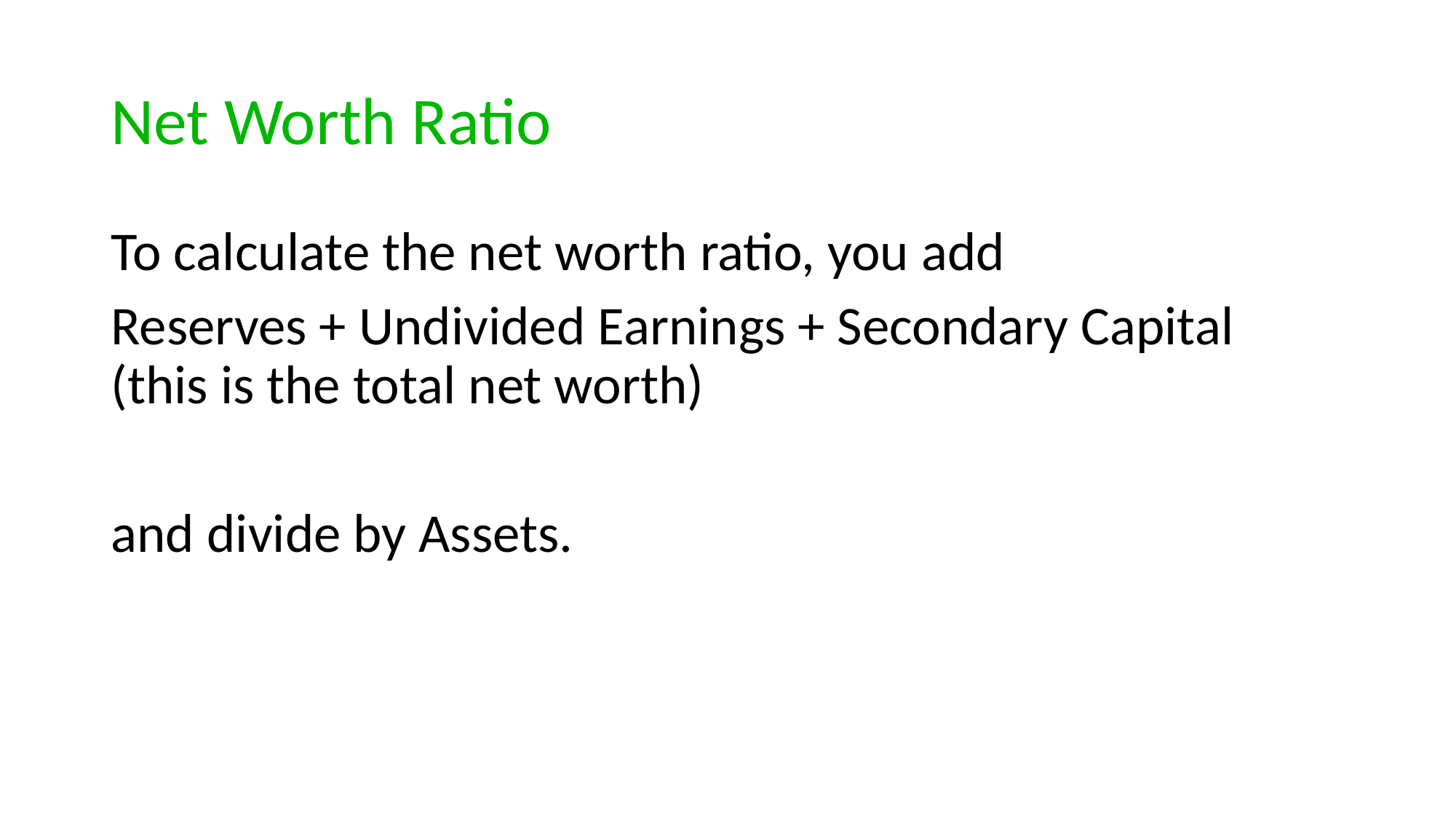

# Net Worth Ratio
To calculate the net worth ratio, you add
Reserves + Undivided Earnings + Secondary Capital (this is the total net worth)

and divide by Assets.